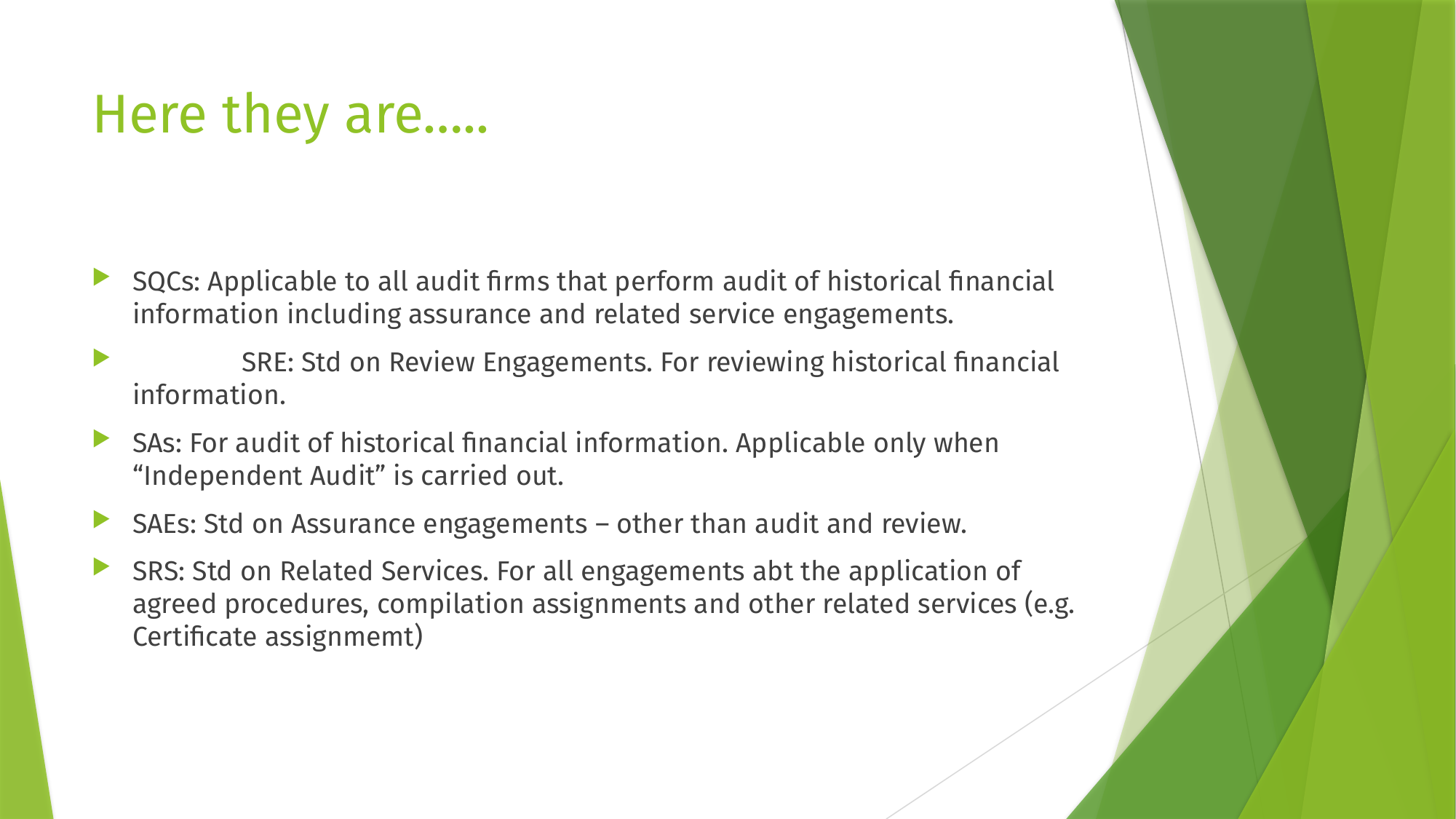

# Here they are…..
SQCs: Applicable to all audit firms that perform audit of historical financial information including assurance and related service engagements.
	SRE: Std on Review Engagements. For reviewing historical financial information.
SAs: For audit of historical financial information. Applicable only when “Independent Audit” is carried out.
SAEs: Std on Assurance engagements – other than audit and review.
SRS: Std on Related Services. For all engagements abt the application of agreed procedures, compilation assignments and other related services (e.g. Certificate assignmemt)